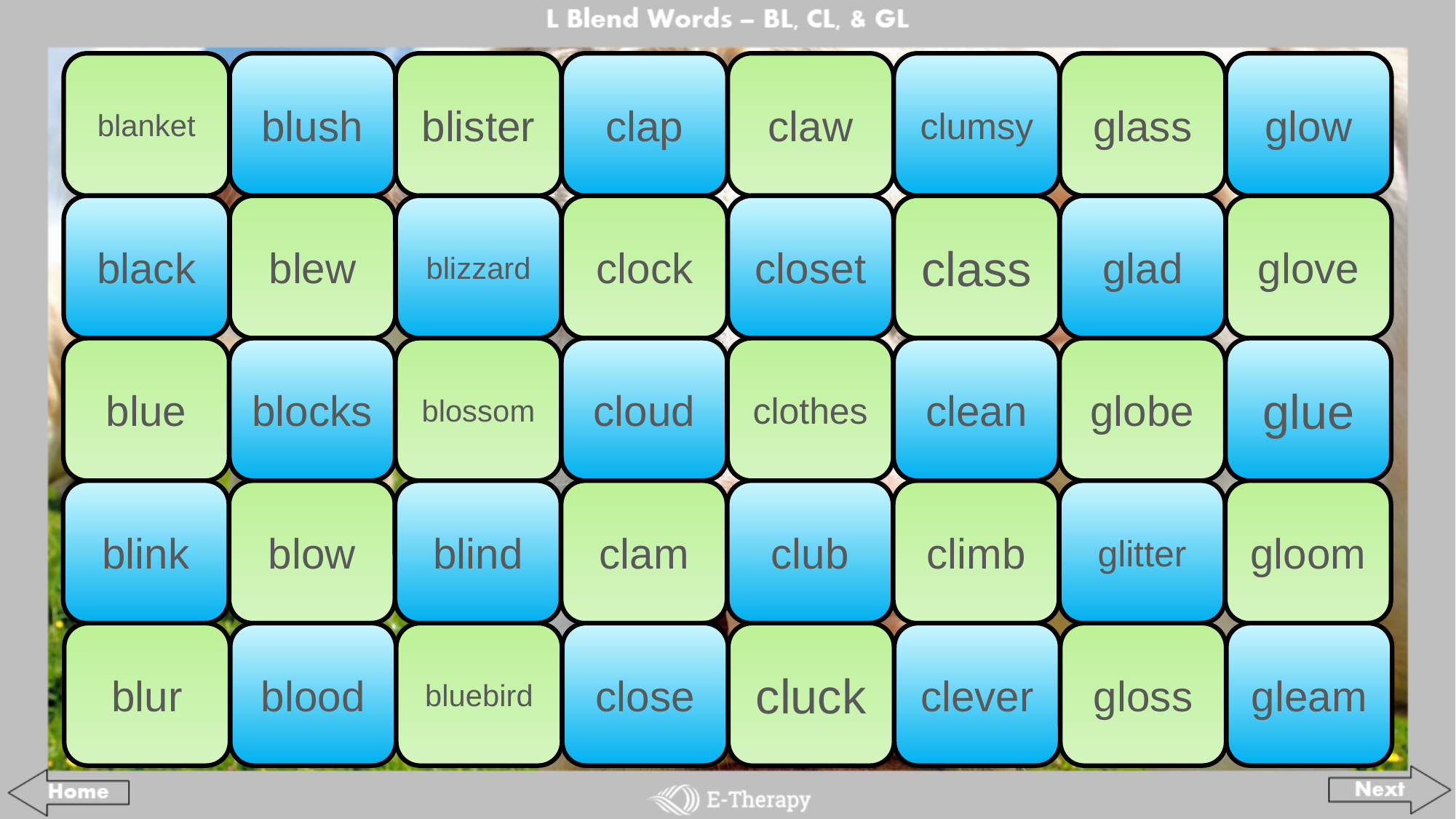

blanket
blush
blister
clap
claw
clumsy
glass
glow
black
blew
blizzard
clock
closet
class
glad
glove
blue
blocks
blossom
cloud
clothes
clean
globe
glue
blink
blow
blind
clam
club
climb
glitter
gloom
blur
blood
bluebird
close
cluck
clever
gloss
gleam